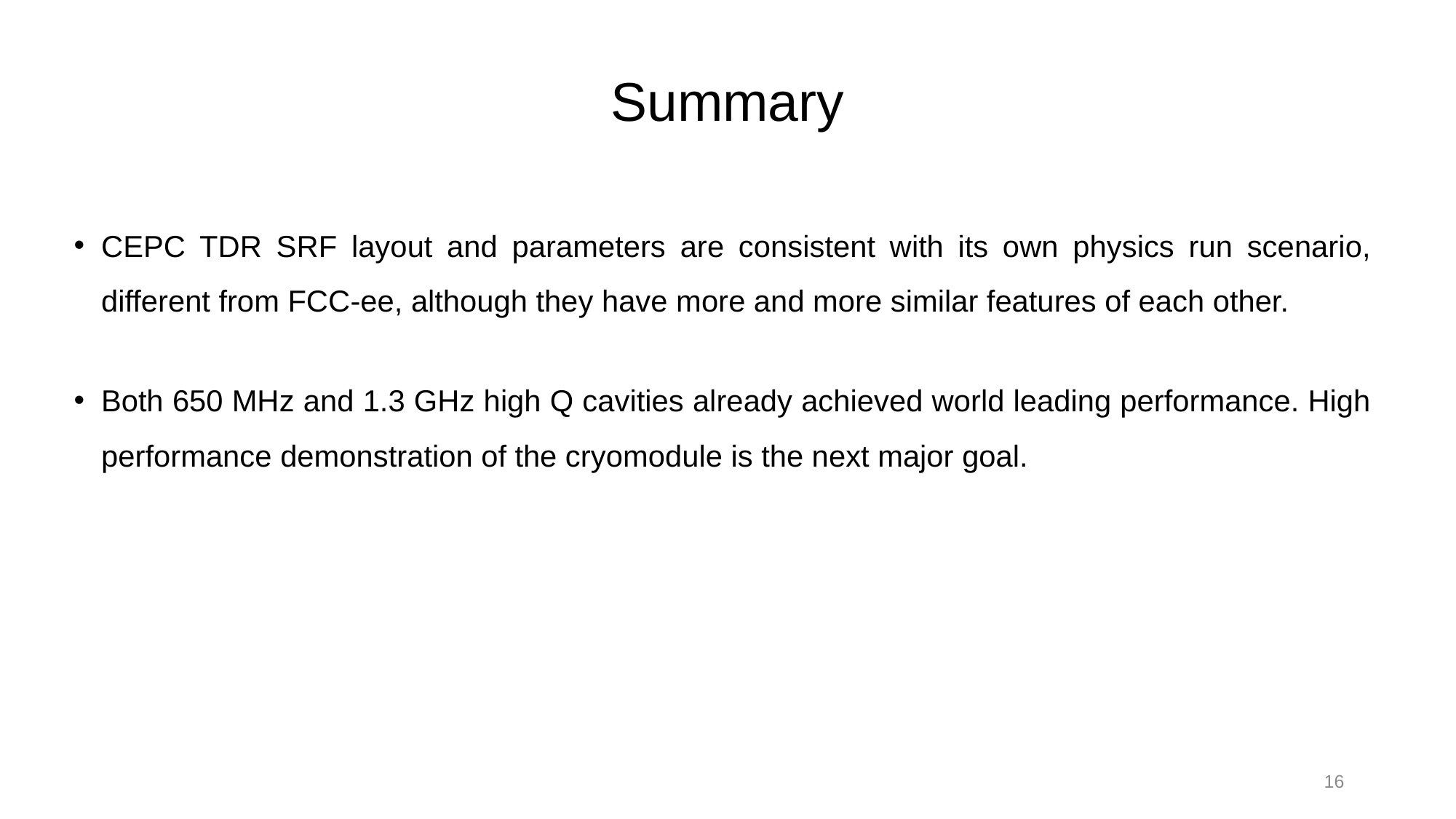

# Summary
CEPC TDR SRF layout and parameters are consistent with its own physics run scenario, different from FCC-ee, although they have more and more similar features of each other.
Both 650 MHz and 1.3 GHz high Q cavities already achieved world leading performance. High performance demonstration of the cryomodule is the next major goal.
16